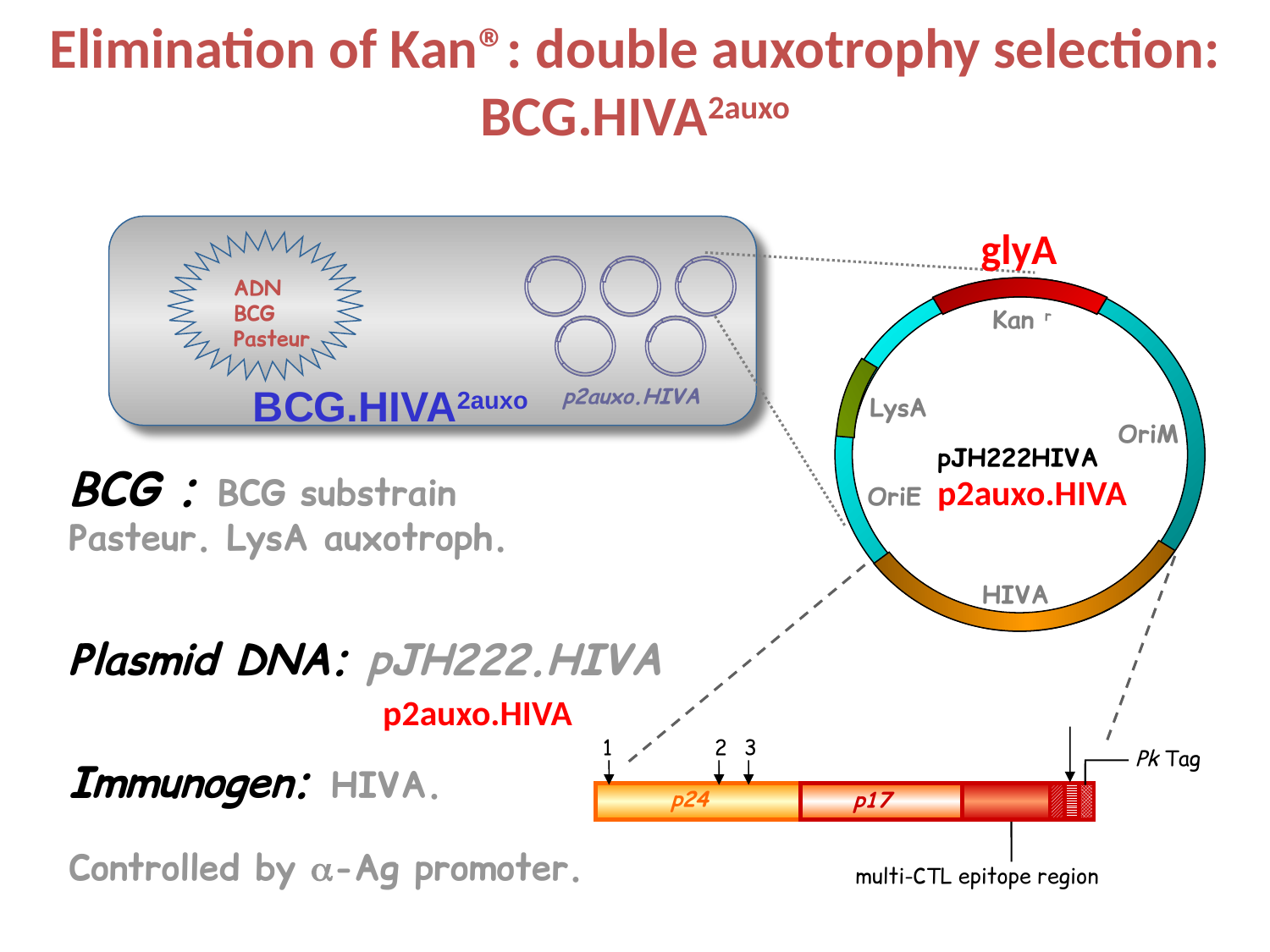

Elimination of Kan®: double auxotrophy selection: BCG.HIVA2auxo
glyA

ADN BCG Pasteur

Kan r

BCG.HIVA2auxo
p2auxo.HIVA
LysA
OriM
pJH222HIVA
BCG : BCG substrain Pasteur. LysA auxotroph.
p2auxo.HIVA
OriE

HIVA
Plasmid DNA: pJH222.HIVA
p2auxo.HIVA

2
3
1
Pk Tag
Immunogen: HIVA.
Controlled by α-Ag promoter.

p24
p17

multi-CTL epitope region